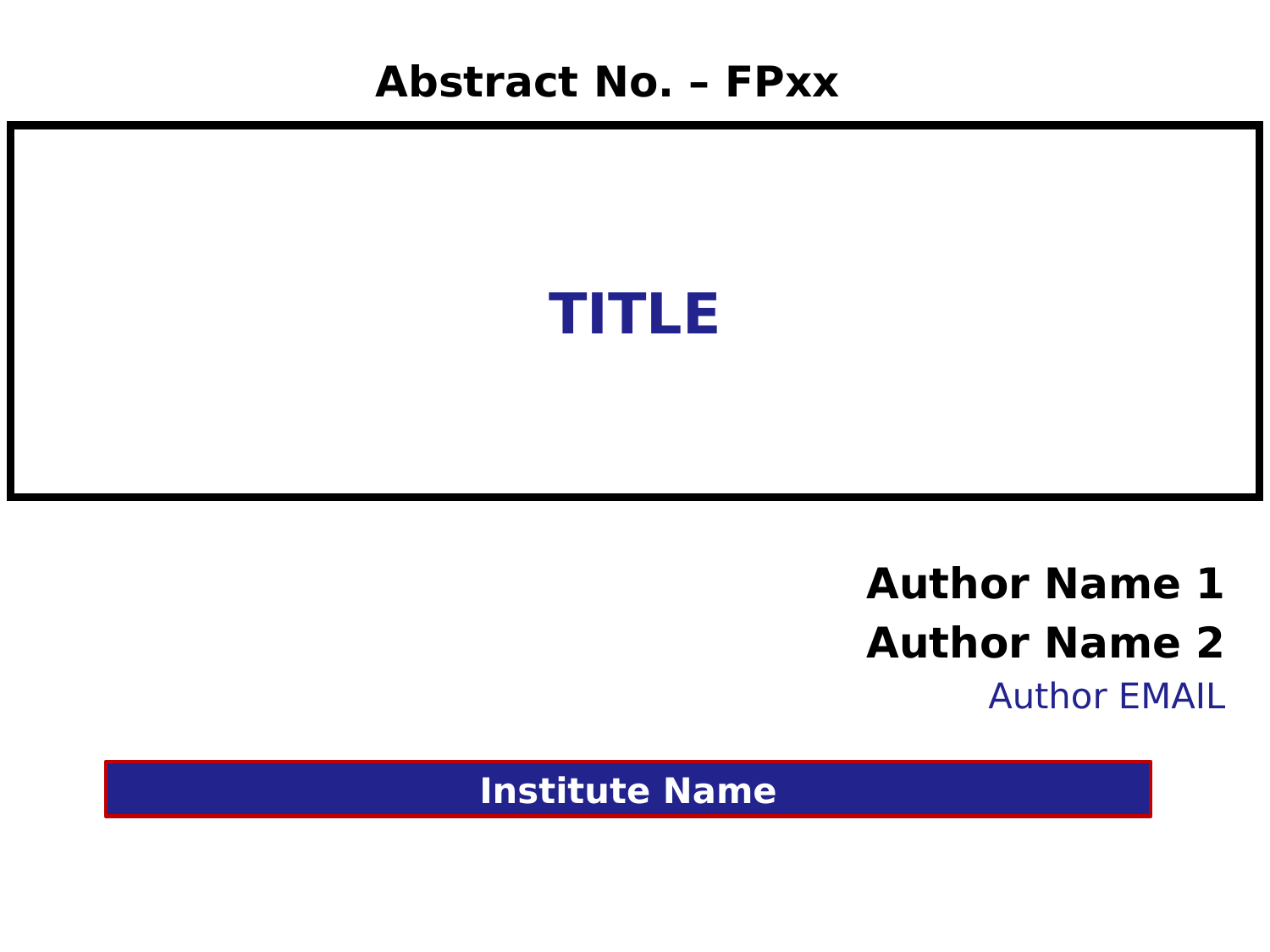

Abstract No. – FPxx
# TITLE
Author Name 1
Author Name 2
Author EMAIL
Institute Name